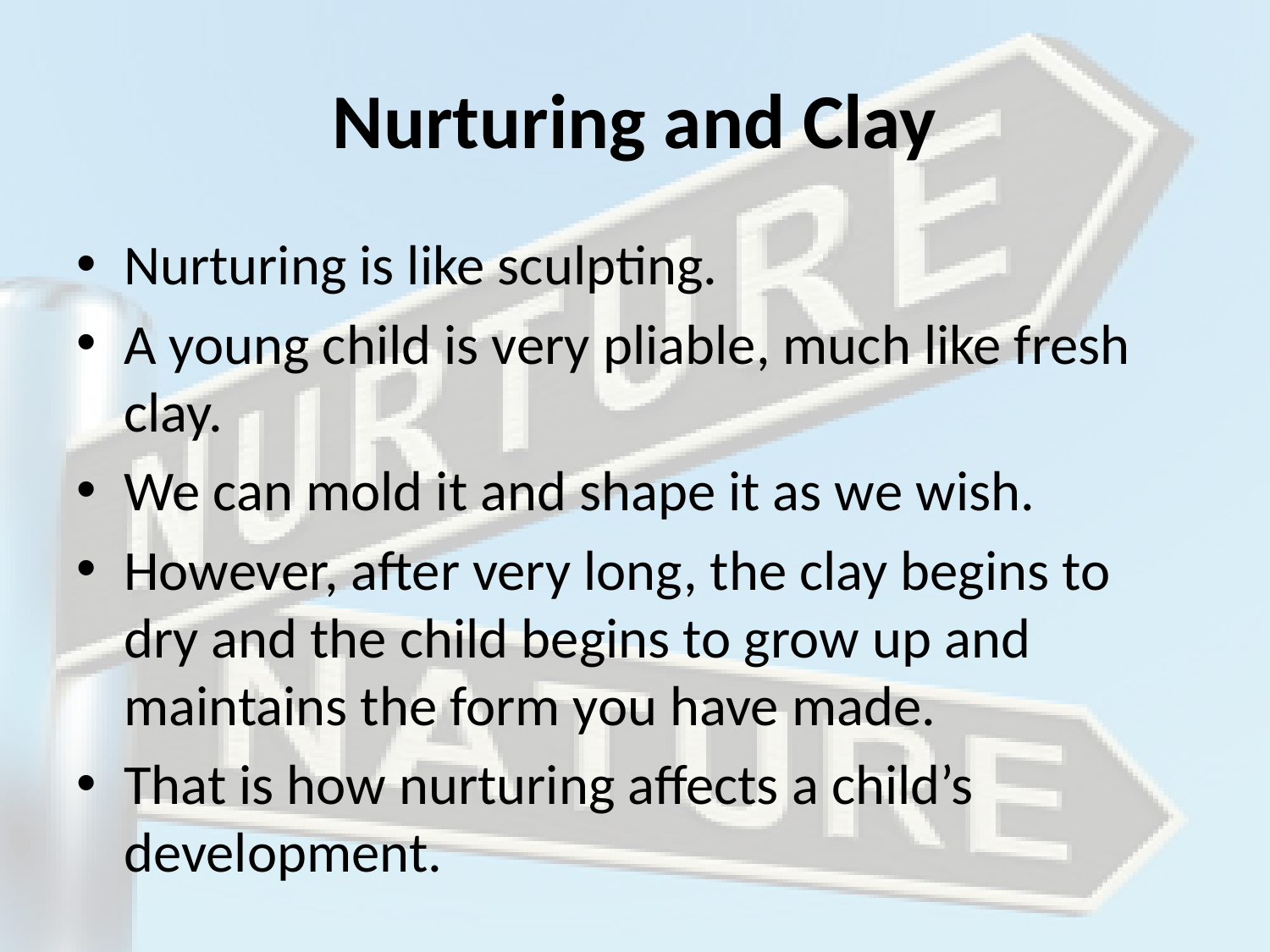

# Nurturing and Clay
Nurturing is like sculpting.
A young child is very pliable, much like fresh clay.
We can mold it and shape it as we wish.
However, after very long, the clay begins to dry and the child begins to grow up and maintains the form you have made.
That is how nurturing affects a child’s development.